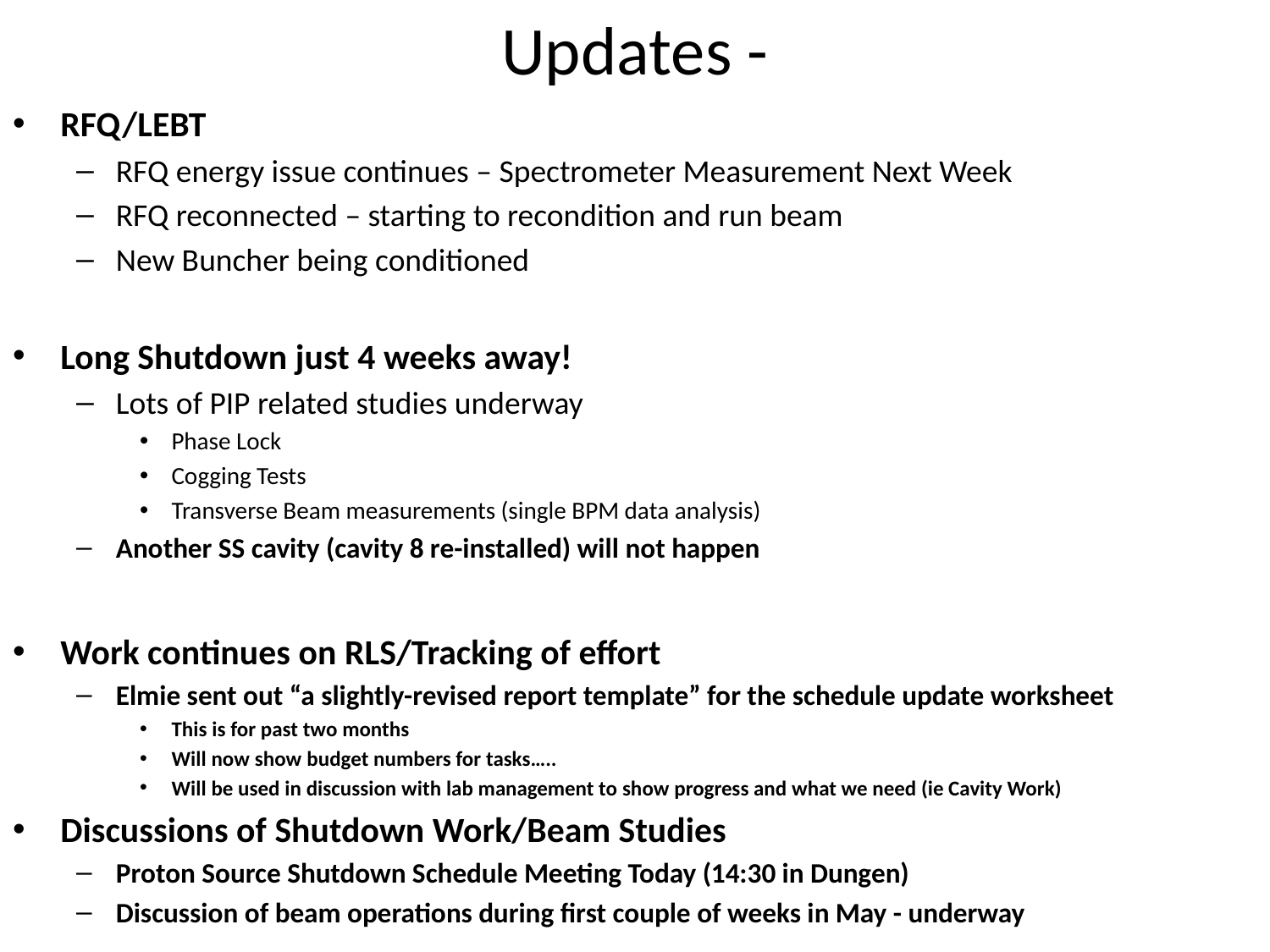

# Updates -
RFQ/LEBT
RFQ energy issue continues – Spectrometer Measurement Next Week
RFQ reconnected – starting to recondition and run beam
New Buncher being conditioned

Long Shutdown just 4 weeks away!
Lots of PIP related studies underway
Phase Lock
Cogging Tests
Transverse Beam measurements (single BPM data analysis)
Another SS cavity (cavity 8 re-installed) will not happen

Work continues on RLS/Tracking of effort
Elmie sent out “a slightly-revised report template” for the schedule update worksheet
This is for past two months
Will now show budget numbers for tasks…..
Will be used in discussion with lab management to show progress and what we need (ie Cavity Work)
Discussions of Shutdown Work/Beam Studies
Proton Source Shutdown Schedule Meeting Today (14:30 in Dungen)
Discussion of beam operations during first couple of weeks in May - underway